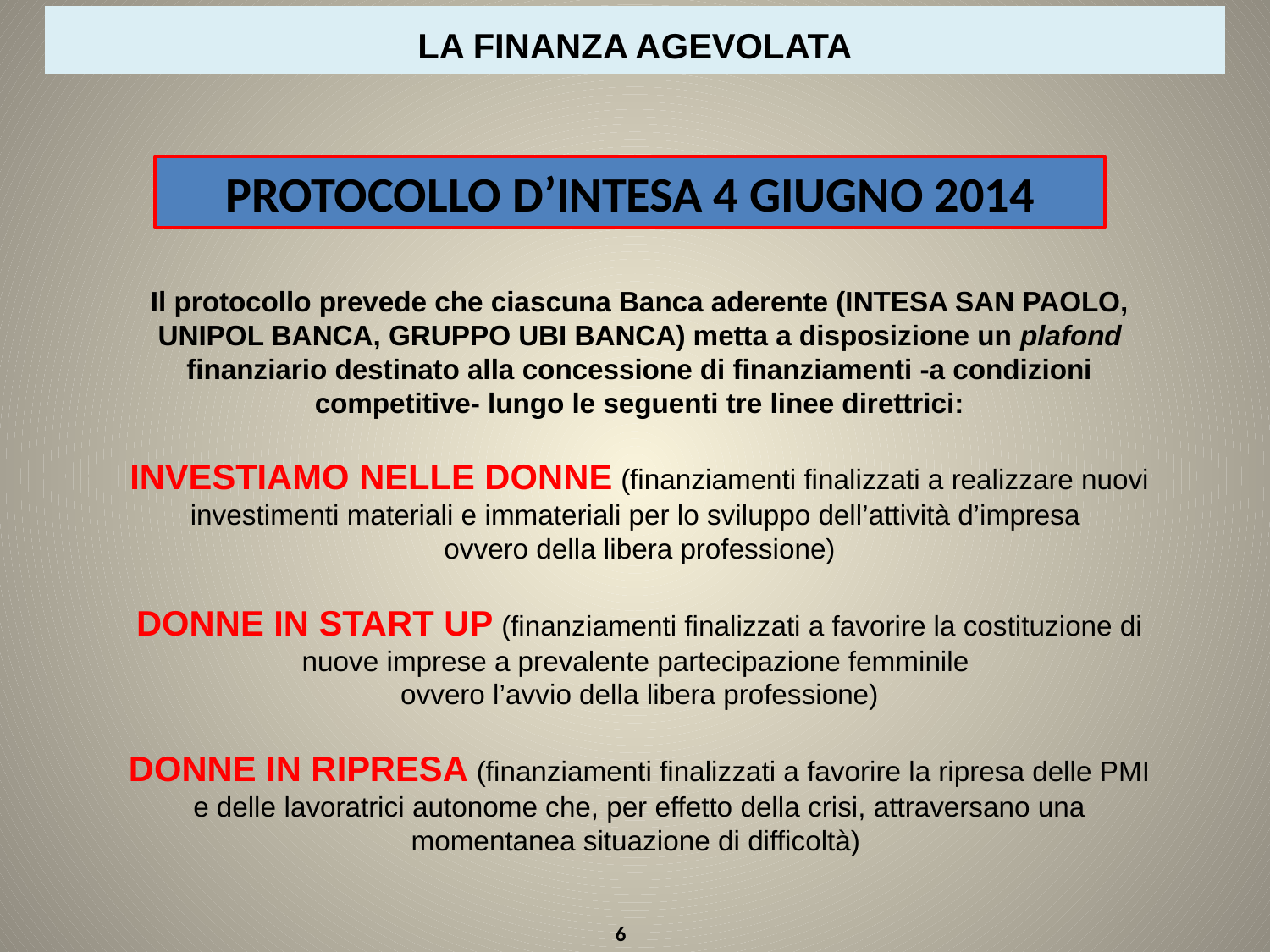

LA FINANZA AGEVOLATA
PROTOCOLLO D’INTESA 4 GIUGNO 2014

Il protocollo prevede che ciascuna Banca aderente (INTESA SAN PAOLO, UNIPOL BANCA, GRUPPO UBI BANCA) metta a disposizione un plafond finanziario destinato alla concessione di finanziamenti -a condizioni competitive- lungo le seguenti tre linee direttrici:

INVESTIAMO NELLE DONNE (finanziamenti finalizzati a realizzare nuovi investimenti materiali e immateriali per lo sviluppo dell’attività d’impresa
ovvero della libera professione)

DONNE IN START UP (finanziamenti finalizzati a favorire la costituzione di nuove imprese a prevalente partecipazione femminile
ovvero l’avvio della libera professione)

DONNE IN RIPRESA (finanziamenti finalizzati a favorire la ripresa delle PMI e delle lavoratrici autonome che, per effetto della crisi, attraversano una momentanea situazione di difficoltà)
6